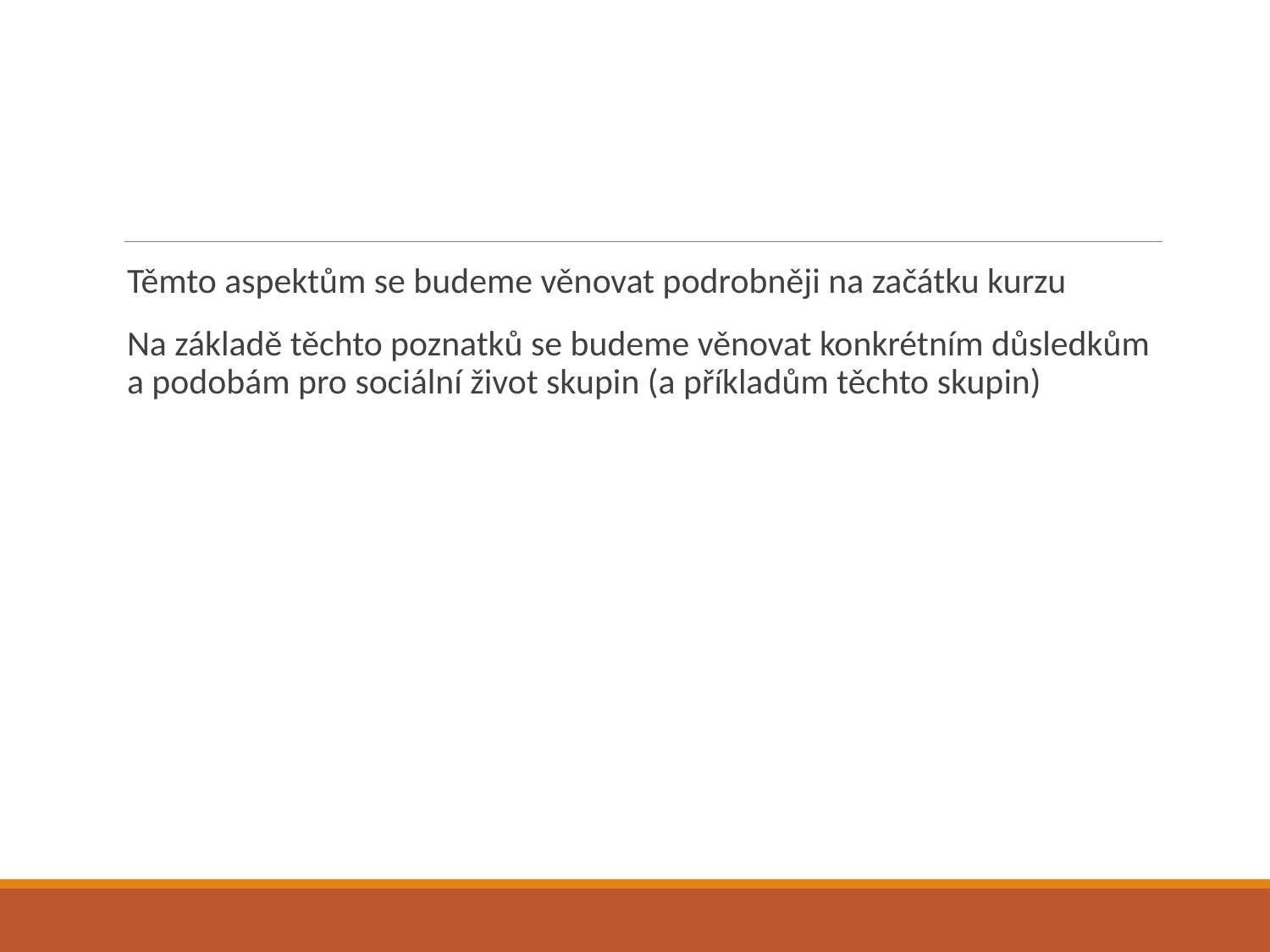

#
Těmto aspektům se budeme věnovat podrobněji na začátku kurzu
Na základě těchto poznatků se budeme věnovat konkrétním důsledkům a podobám pro sociální život skupin (a příkladům těchto skupin)